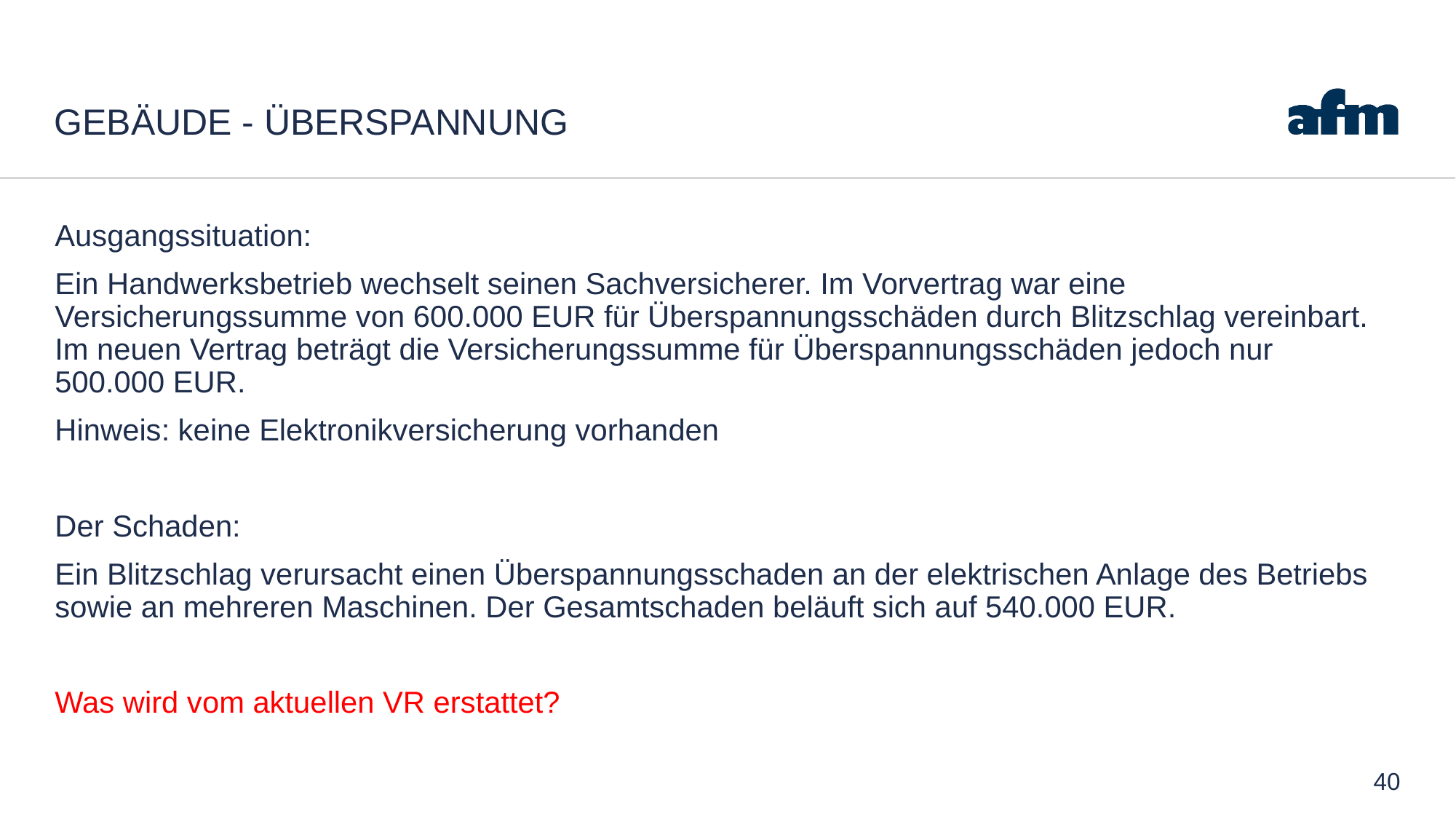

# Gebäude - Überspannung
Ausgangssituation:
Ein Handwerksbetrieb wechselt seinen Sachversicherer. Im Vorvertrag war eine Versicherungssumme von 600.000 EUR für Überspannungsschäden durch Blitzschlag vereinbart. Im neuen Vertrag beträgt die Versicherungssumme für Überspannungsschäden jedoch nur 500.000 EUR.
Hinweis: keine Elektronikversicherung vorhanden

Der Schaden:
Ein Blitzschlag verursacht einen Überspannungsschaden an der elektrischen Anlage des Betriebs sowie an mehreren Maschinen. Der Gesamtschaden beläuft sich auf 540.000 EUR.

Was wird vom aktuellen VR erstattet?
40